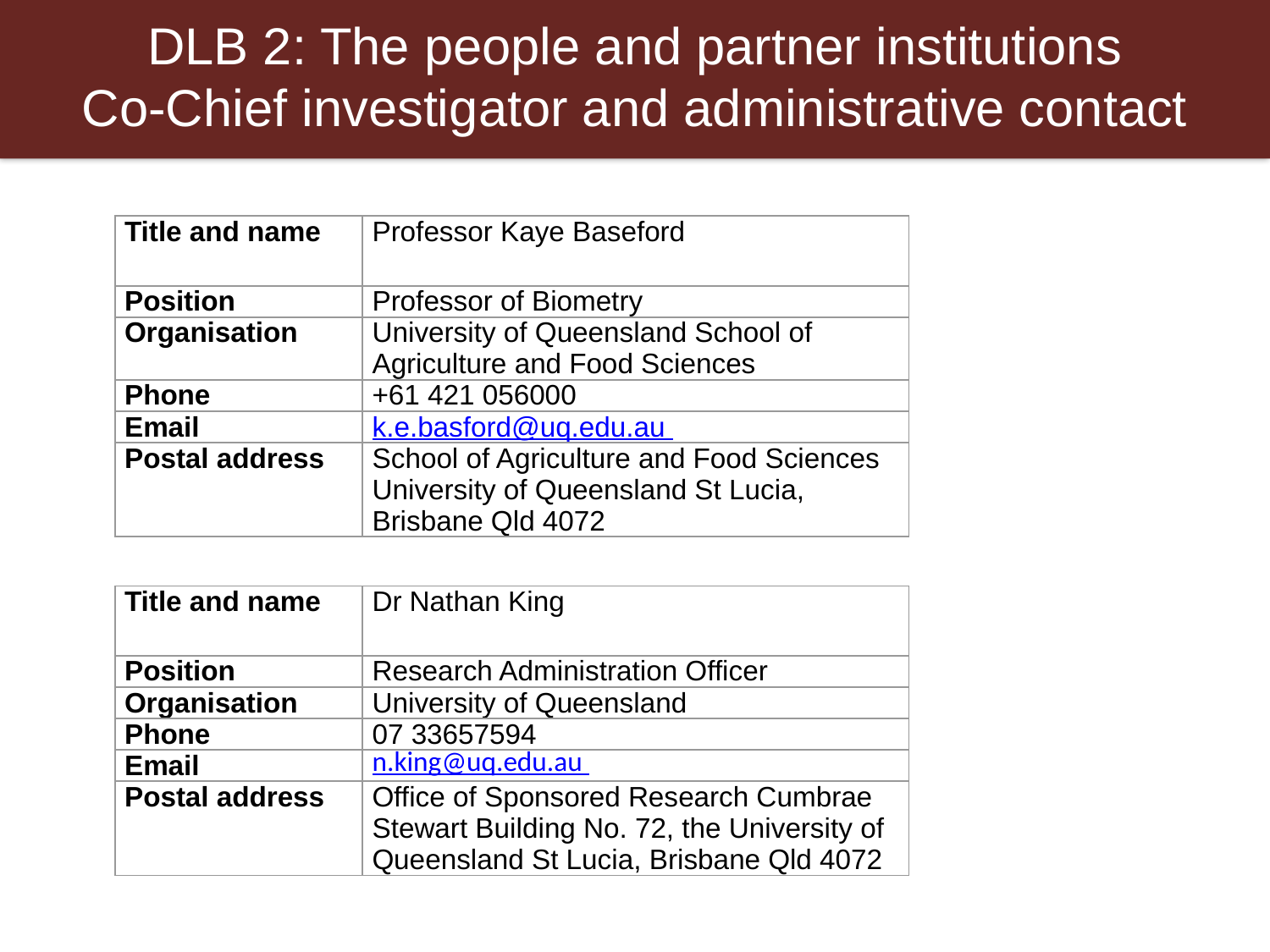

DLB 2: The people and partner institutions
Co-Chief investigator and administrative contact
| Title and name | Professor Kaye Baseford |
| --- | --- |
| Position | Professor of Biometry |
| Organisation | University of Queensland School of Agriculture and Food Sciences |
| Phone | +61 421 056000 |
| Email | k.e.basford@uq.edu.au |
| Postal address | School of Agriculture and Food Sciences University of Queensland St Lucia, Brisbane Qld 4072 |
| Title and name | Dr Nathan King |
| --- | --- |
| Position | Research Administration Officer |
| Organisation | University of Queensland |
| Phone | 07 33657594 |
| Email | n.king@uq.edu.au |
| Postal address | Office of Sponsored Research Cumbrae Stewart Building No. 72, the University of Queensland St Lucia, Brisbane Qld 4072 |